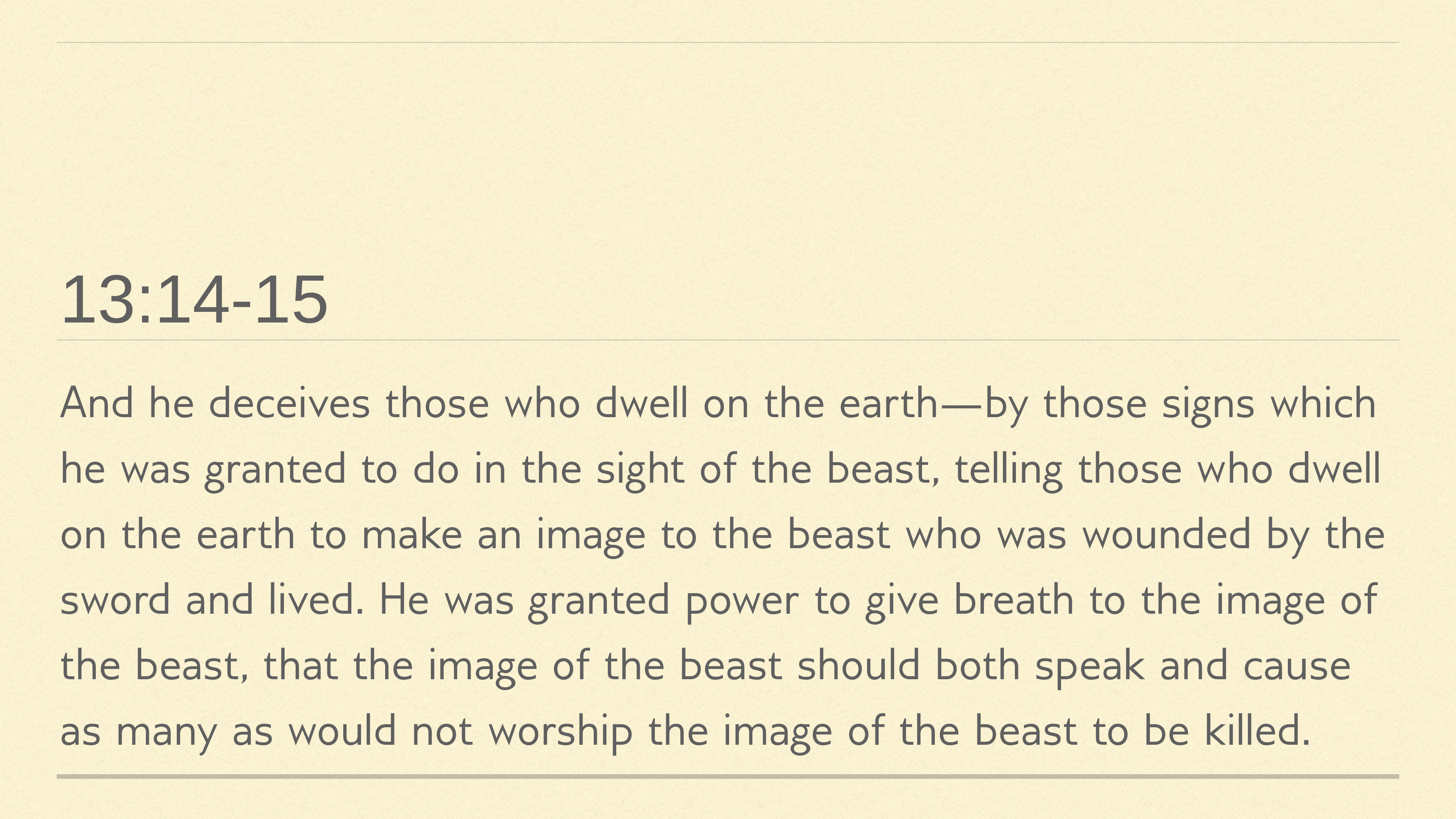

# 13:14-15
And he deceives those who dwell on the earth—by those signs which he was granted to do in the sight of the beast, telling those who dwell on the earth to make an image to the beast who was wounded by the sword and lived. He was granted power to give breath to the image of the beast, that the image of the beast should both speak and cause as many as would not worship the image of the beast to be killed.